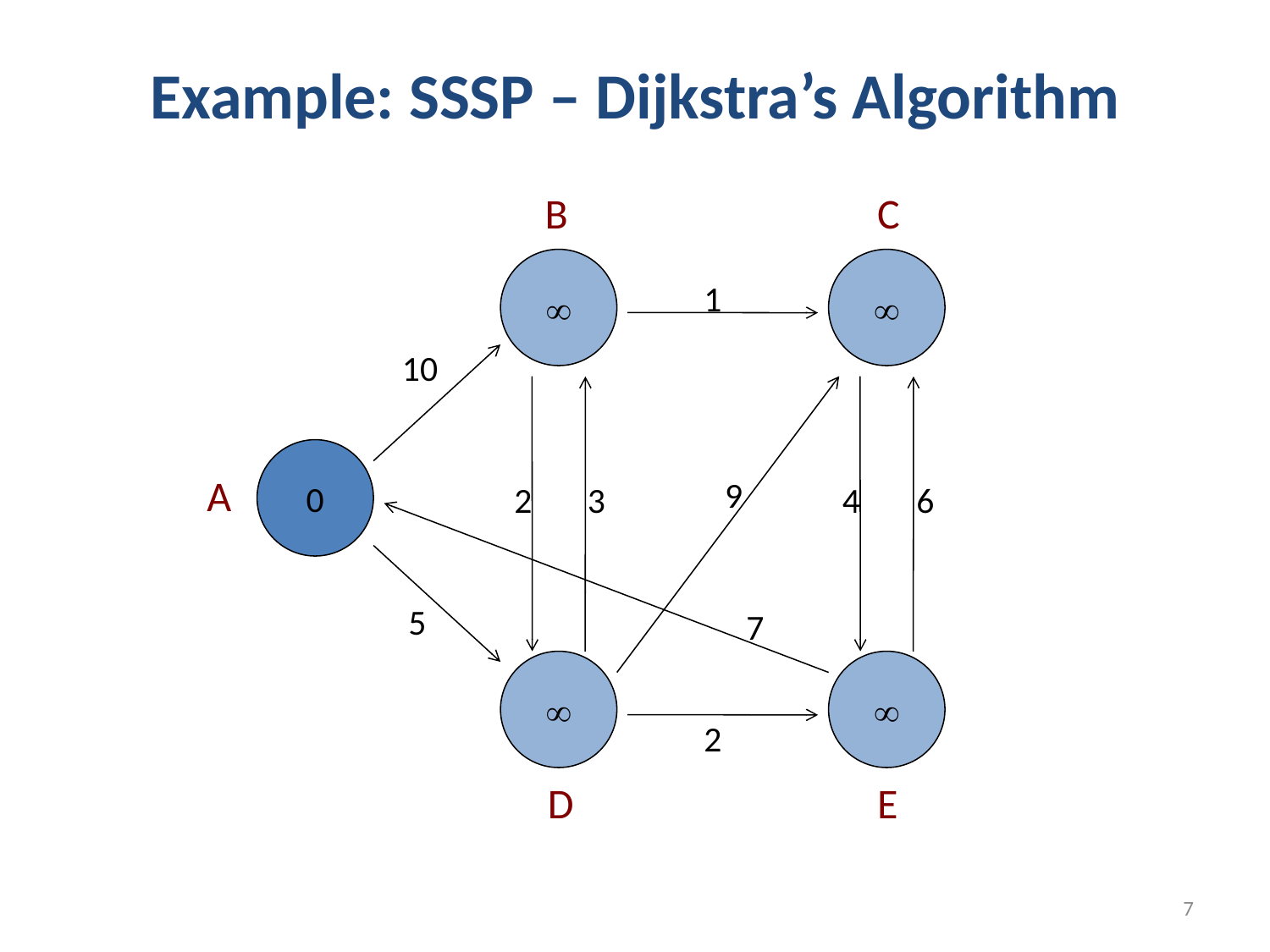

# Example: SSSP – Dijkstra’s Algorithm
B
C
∞
∞
1
0
9
2
3
4
6
5
7
∞
∞
2
10
A
D
E
7